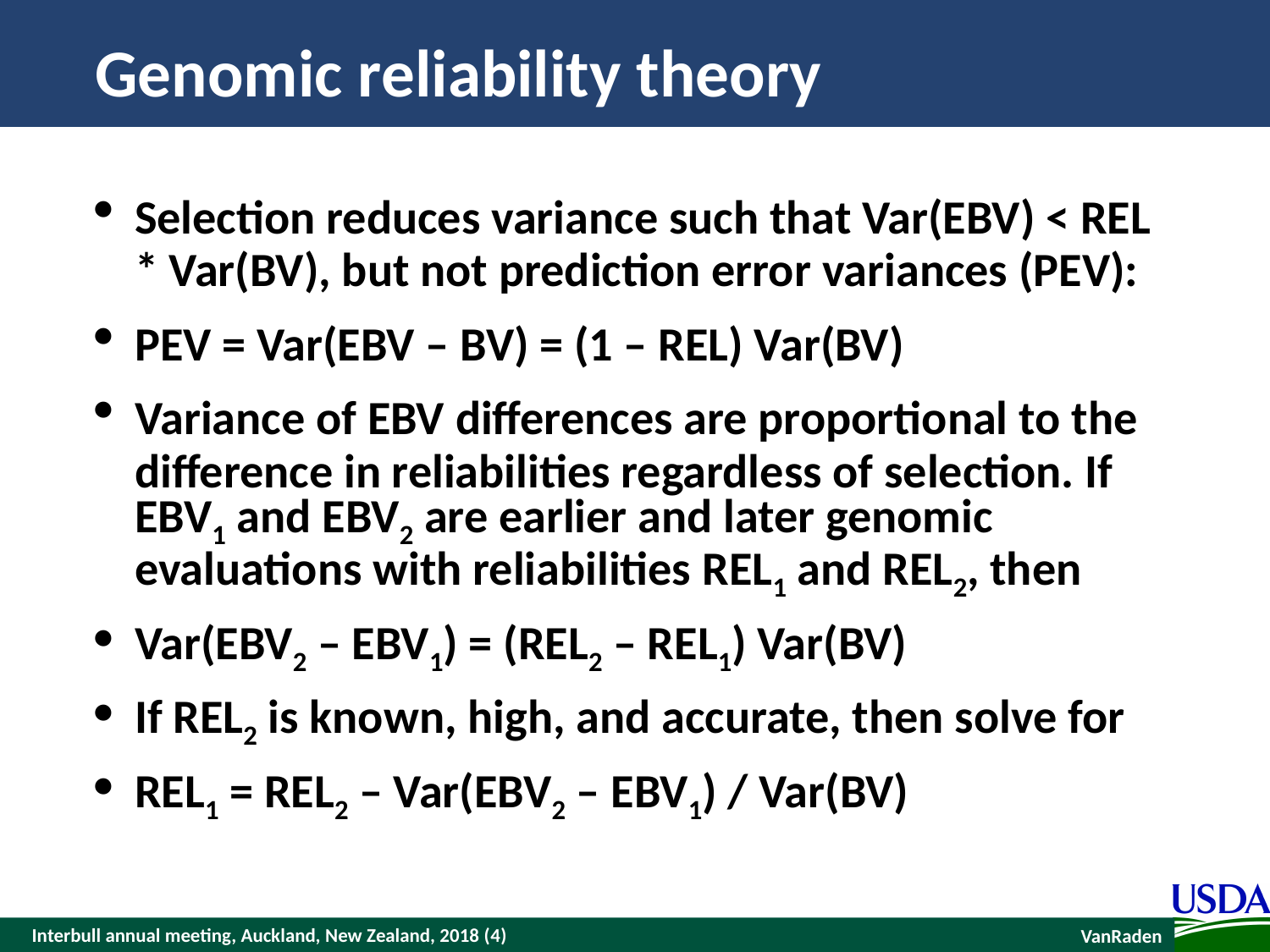

# Genomic reliability theory
Selection reduces variance such that Var(EBV) < REL * Var(BV), but not prediction error variances (PEV):
PEV = Var(EBV – BV) = (1 – REL) Var(BV)
Variance of EBV differences are proportional to the difference in reliabilities regardless of selection. If EBV1 and EBV2 are earlier and later genomic evaluations with reliabilities REL1 and REL2, then
Var(EBV2 – EBV1) = (REL2 – REL1) Var(BV)
If REL2 is known, high, and accurate, then solve for
REL1 = REL2 – Var(EBV2 – EBV1) / Var(BV)